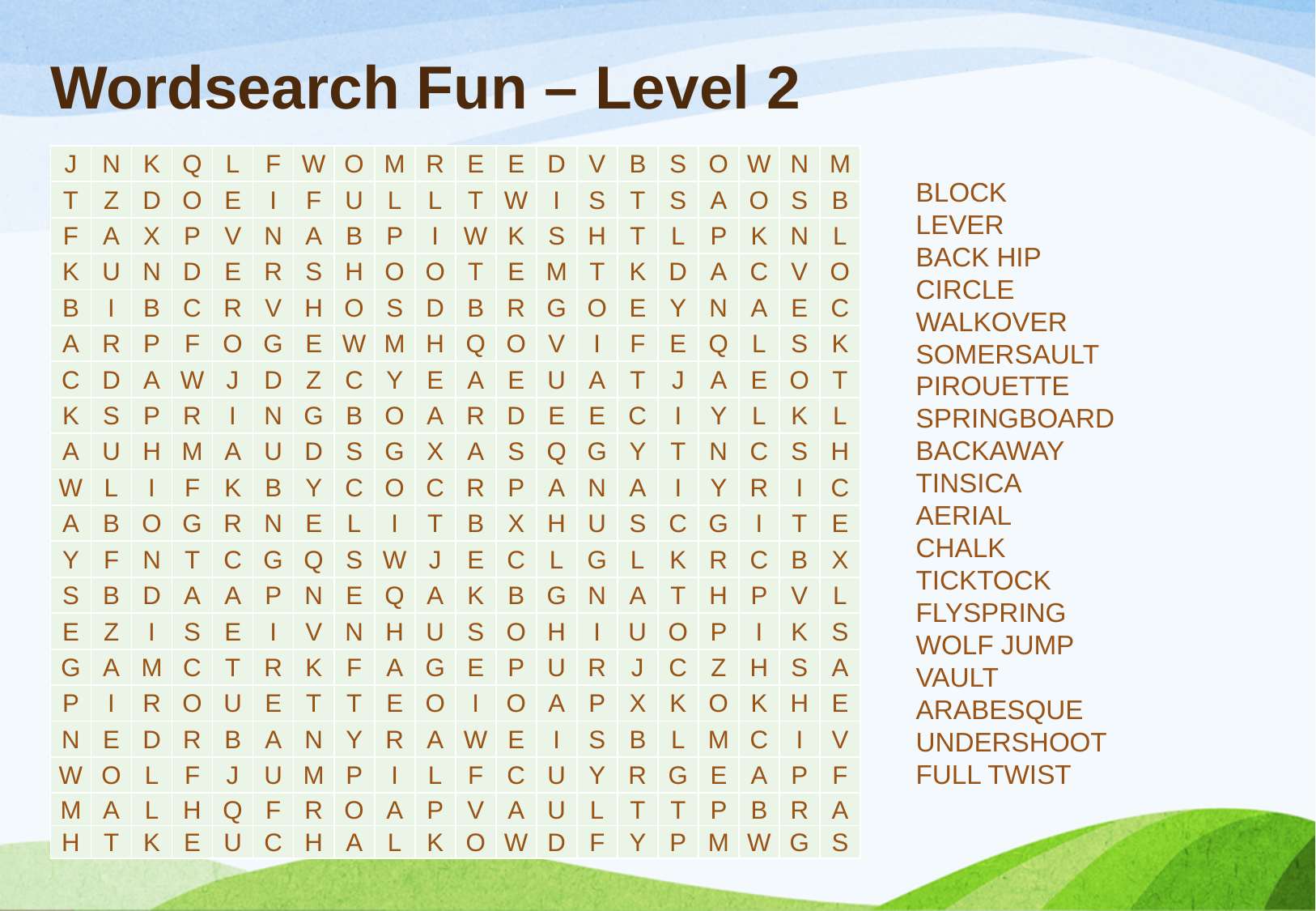

# Wordsearch Fun – Level 2
| J | N | K | Q | L | F | W | O | M | R | E | E | D | V | B | S | O | W | N | M |
| --- | --- | --- | --- | --- | --- | --- | --- | --- | --- | --- | --- | --- | --- | --- | --- | --- | --- | --- | --- |
| T | Z | D | O | E | I | F | U | L | L | T | W | I | S | T | S | A | O | S | B |
| F | A | X | P | V | N | A | B | P | I | W | K | S | H | T | L | P | K | N | L |
| K | U | N | D | E | R | S | H | O | O | T | E | M | T | K | D | A | C | V | O |
| B | I | B | C | R | V | H | O | S | D | B | R | G | O | E | Y | N | A | E | C |
| A | R | P | F | O | G | E | W | M | H | Q | O | V | I | F | E | Q | L | S | K |
| C | D | A | W | J | D | Z | C | Y | E | A | E | U | A | T | J | A | E | O | T |
| K | S | P | R | I | N | G | B | O | A | R | D | E | E | C | I | Y | L | K | L |
| A | U | H | M | A | U | D | S | G | X | A | S | Q | G | Y | T | N | C | S | H |
| W | L | I | F | K | B | Y | C | O | C | R | P | A | N | A | I | Y | R | I | C |
| A | B | O | G | R | N | E | L | I | T | B | X | H | U | S | C | G | I | T | E |
| Y | F | N | T | C | G | Q | S | W | J | E | C | L | G | L | K | R | C | B | X |
| S | B | D | A | A | P | N | E | Q | A | K | B | G | N | A | T | H | P | V | L |
| E | Z | I | S | E | I | V | N | H | U | S | O | H | I | U | O | P | I | K | S |
| G | A | M | C | T | R | K | F | A | G | E | P | U | R | J | C | Z | H | S | A |
| P | I | R | O | U | E | T | T | E | O | I | O | A | P | X | K | O | K | H | E |
| N | E | D | R | B | A | N | Y | R | A | W | E | I | S | B | L | M | C | I | V |
| W | O | L | F | J | U | M | P | I | L | F | C | U | Y | R | G | E | A | P | F |
| M | A | L | H | Q | F | R | O | A | P | V | A | U | L | T | T | P | B | R | A |
| H | T | K | E | U | C | H | A | L | K | O | W | D | F | Y | P | M | W | G | S |
BLOCK
LEVER
BACK HIP CIRCLE
WALKOVER
SOMERSAULT
PIROUETTE
SPRINGBOARD
BACKAWAY
TINSICA
AERIAL
CHALK
TICKTOCK
FLYSPRING
WOLF JUMP
VAULT
ARABESQUE
UNDERSHOOT
FULL TWIST